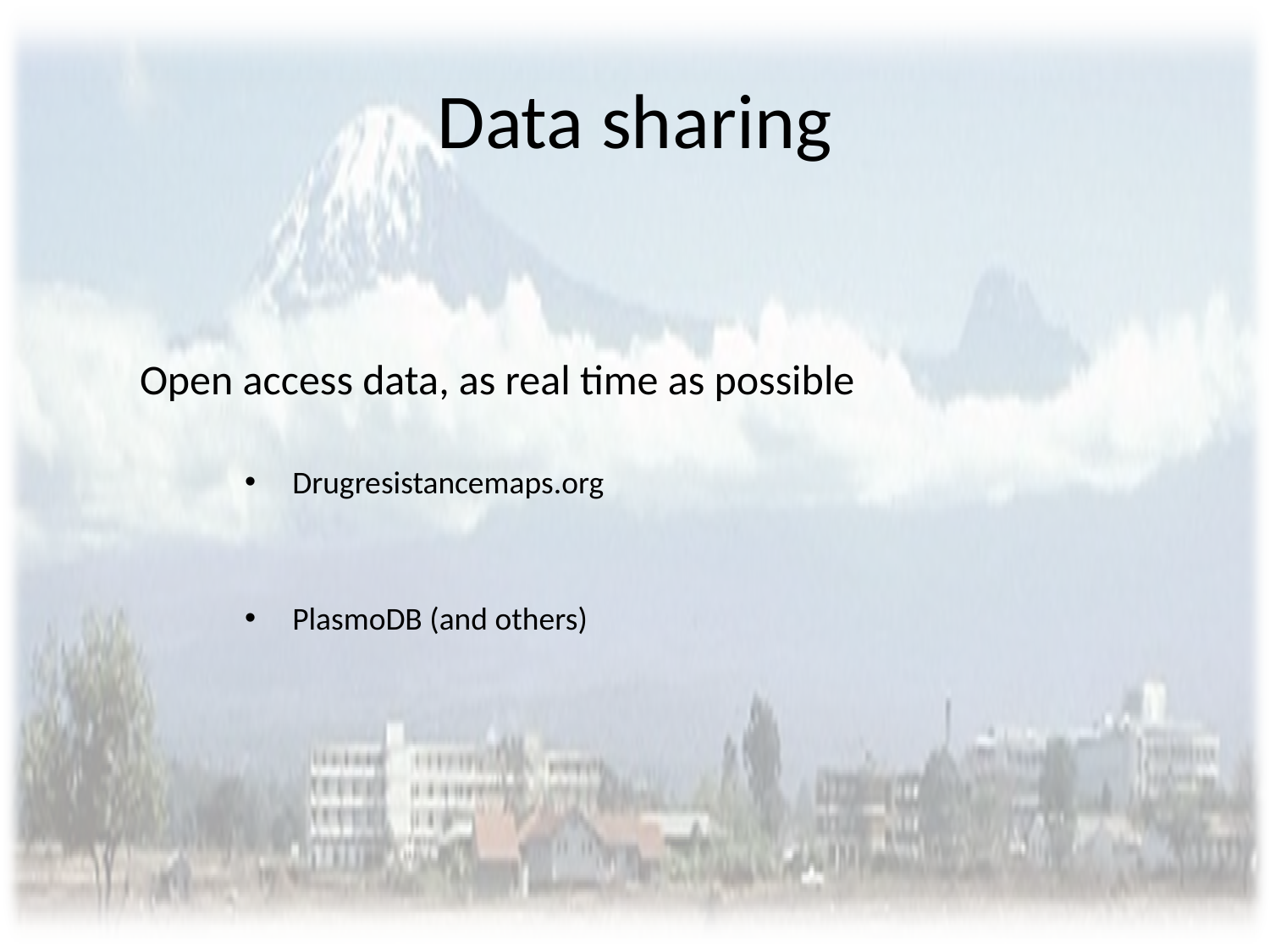

# Data sharing
Open access data, as real time as possible

Drugresistancemaps.org

PlasmoDB (and others)